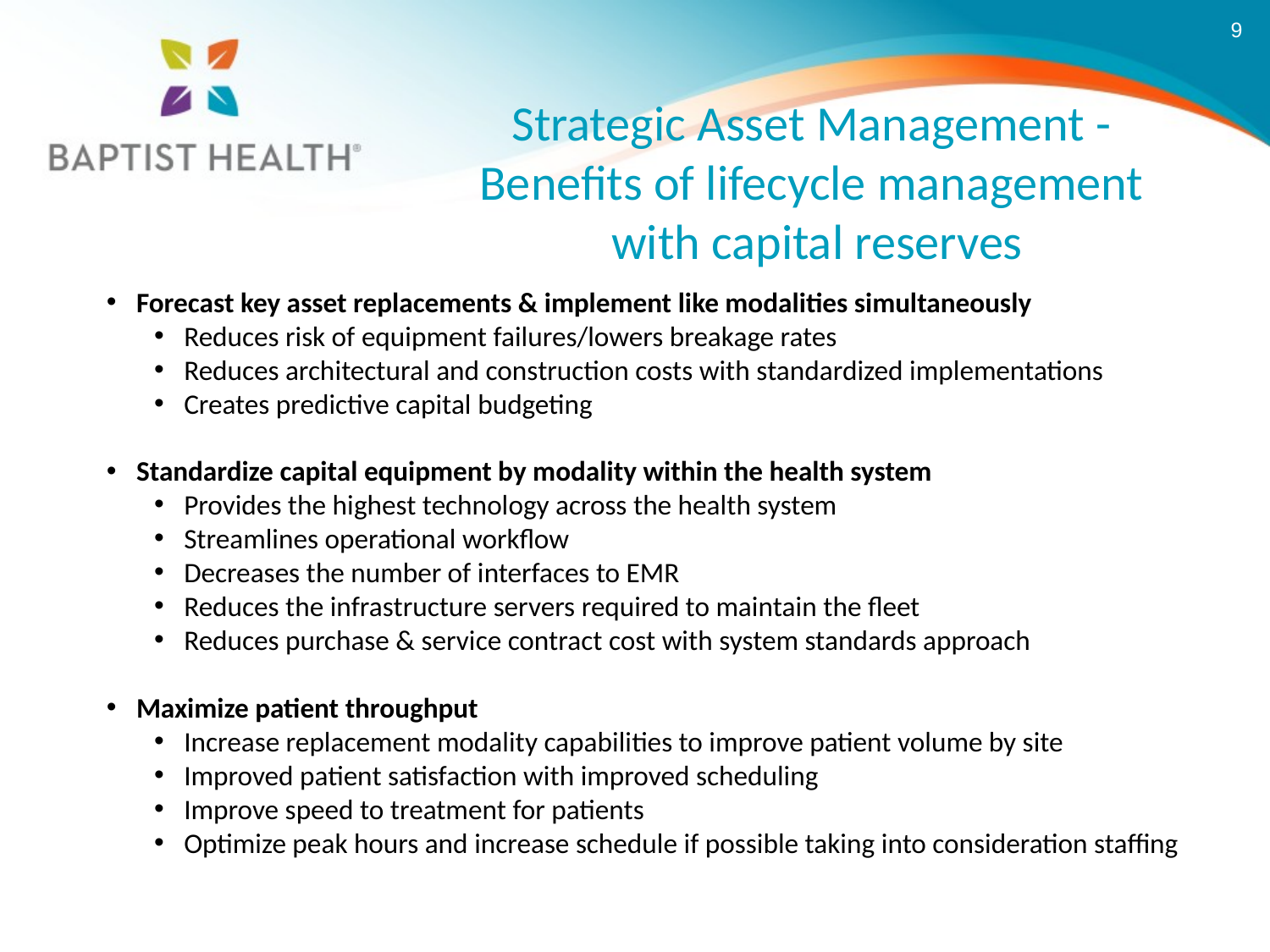

9
Strategic Asset Management -
Benefits of lifecycle management
with capital reserves
Forecast key asset replacements & implement like modalities simultaneously
Reduces risk of equipment failures/lowers breakage rates
Reduces architectural and construction costs with standardized implementations
Creates predictive capital budgeting

Standardize capital equipment by modality within the health system
Provides the highest technology across the health system
Streamlines operational workflow
Decreases the number of interfaces to EMR
Reduces the infrastructure servers required to maintain the fleet
Reduces purchase & service contract cost with system standards approach

Maximize patient throughput
Increase replacement modality capabilities to improve patient volume by site
Improved patient satisfaction with improved scheduling
Improve speed to treatment for patients
Optimize peak hours and increase schedule if possible taking into consideration staffing